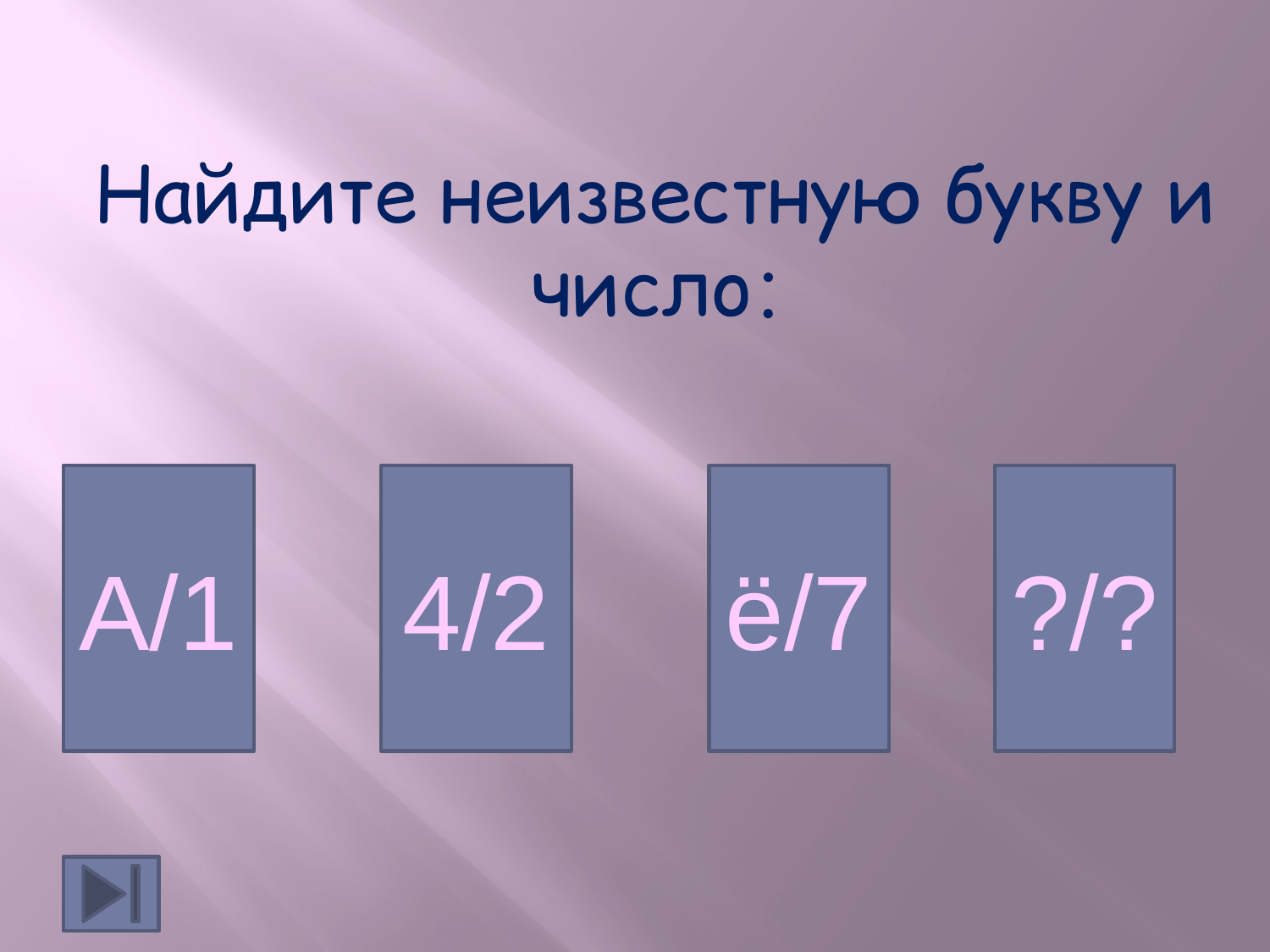

Найдите неизвестную букву и число:
А/1
4/2
ё/7
?/?